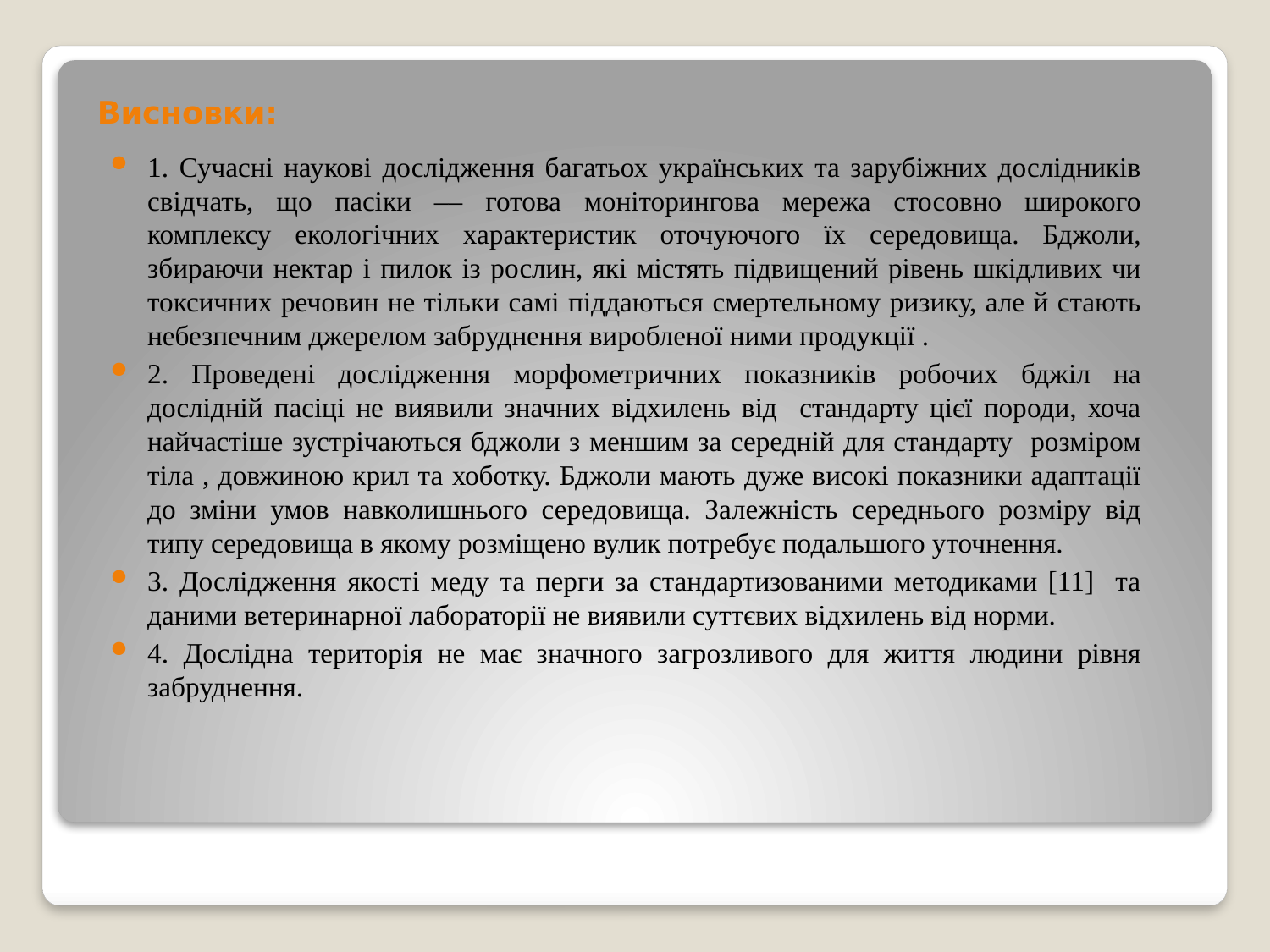

# Висновки:
1. Сучасні наукові дослідження багатьох українських та зарубіжних дослідників свідчать, що пасіки –– готова моніторингова мережа стосовно широкого комплексу екологічних характеристик оточуючого їх середовища. Бджоли, збираючи нектар і пилок із рослин, які містять підвищений рівень шкідливих чи токсичних речовин не тільки самі піддаються смертельному ризику, але й стають небезпечним джерелом забруднення виробленої ними продукції .
2. Проведені дослідження морфометричних показників робочих бджіл на дослідній пасіці не виявили значних відхилень від  стандарту цієї породи, хоча найчастіше зустрічаються бджоли з меншим за середній для стандарту  розміром тіла , довжиною крил та хоботку. Бджоли мають дуже високі показники адаптації до зміни умов навколишнього середовища. Залежність середнього розміру від типу середовища в якому розміщено вулик потребує подальшого уточнення.
3. Дослідження якості меду та перги за стандартизованими методиками [11]  та даними ветеринарної лабораторії не виявили суттєвих відхилень від норми.
4. Дослідна територія не має значного загрозливого для життя людини рівня забруднення.